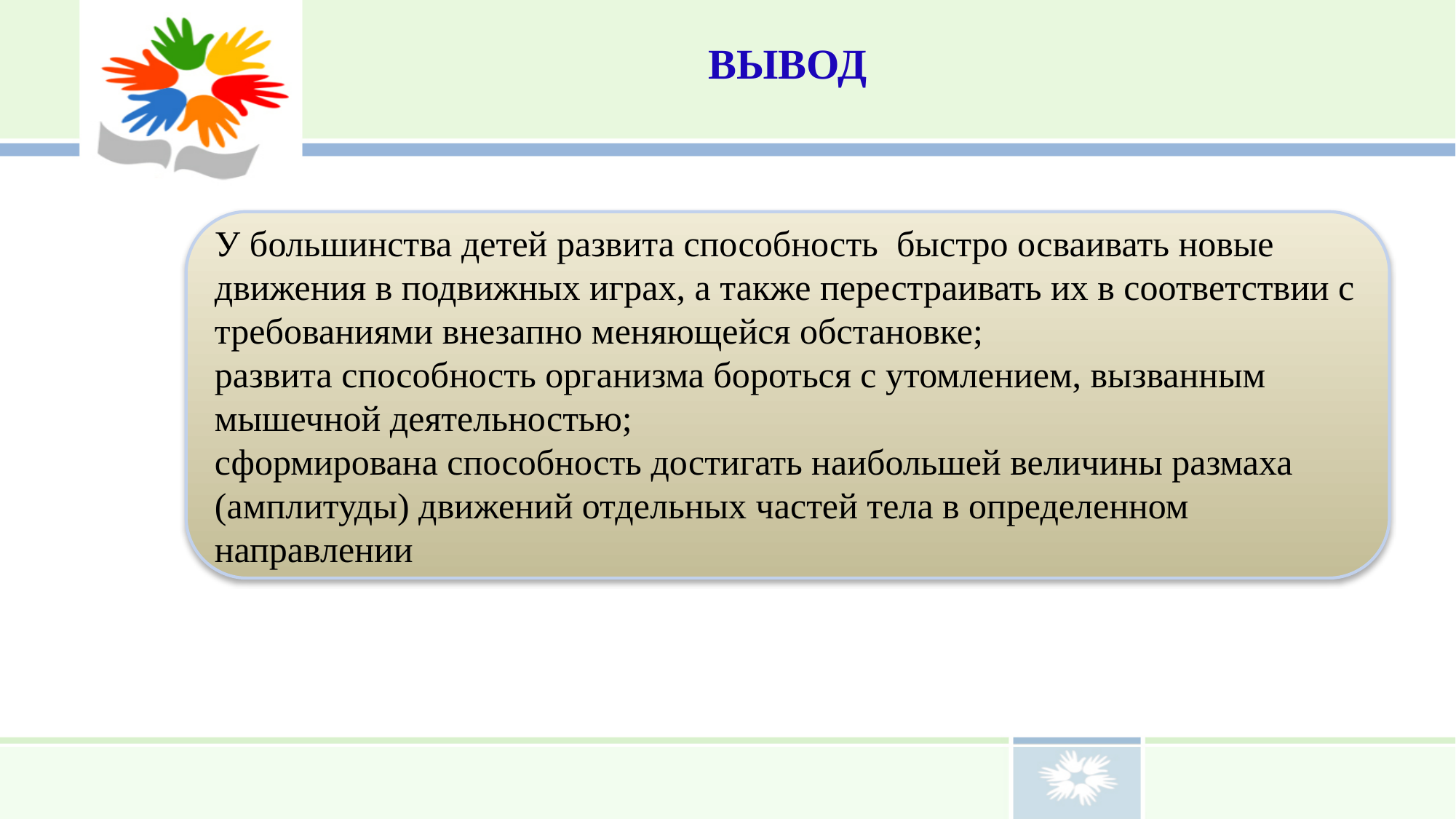

ВЫВОД
У большинства детей развита способность  быстро осваивать новые движения в подвижных играх, а также перестраивать их в соответствии с требованиями внезапно меняющейся обстановке;
развита способность организма бороться с утомлением, вызванным мышечной деятельностью;
сформирована способность достигать наибольшей величины размаха (амплитуды) движений отдельных частей тела в определенном направлении